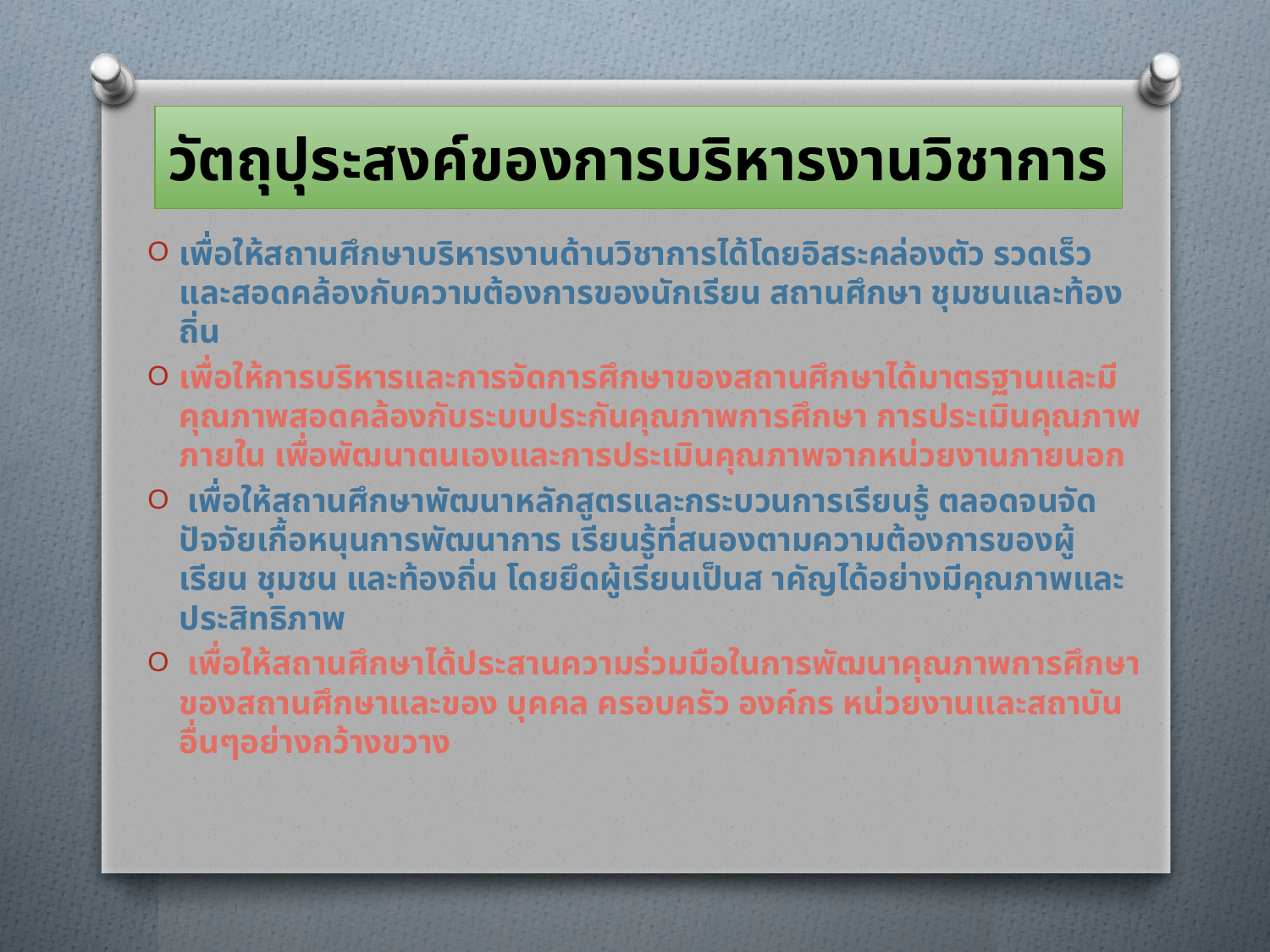

# วัตถุปุระสงค์ของการบริหารงานวิชาการ
เพื่อให้สถานศึกษาบริหารงานด้านวิชาการได้โดยอิสระคล่องตัว รวดเร็วและสอดคล้องกับความต้องการของนักเรียน สถานศึกษา ชุมชนและท้องถิ่น
เพื่อให้การบริหารและการจัดการศึกษาของสถานศึกษาได้มาตรฐานและมีคุณภาพสอดคล้องกับระบบประกันคุณภาพการศึกษา การประเมินคุณภาพภายใน เพื่อพัฒนาตนเองและการประเมินคุณภาพจากหน่วยงานภายนอก
 เพื่อให้สถานศึกษาพัฒนาหลักสูตรและกระบวนการเรียนรู้ ตลอดจนจัดปัจจัยเกื้อหนุนการพัฒนาการ เรียนรู้ที่สนองตามความต้องการของผู้เรียน ชุมชน และท้องถิ่น โดยยึดผู้เรียนเป็นส าคัญได้อย่างมีคุณภาพและ ประสิทธิภาพ
 เพื่อให้สถานศึกษาได้ประสานความร่วมมือในการพัฒนาคุณภาพการศึกษาของสถานศึกษาและของ บุคคล ครอบครัว องค์กร หน่วยงานและสถาบันอื่นๆอย่างกว้างขวาง